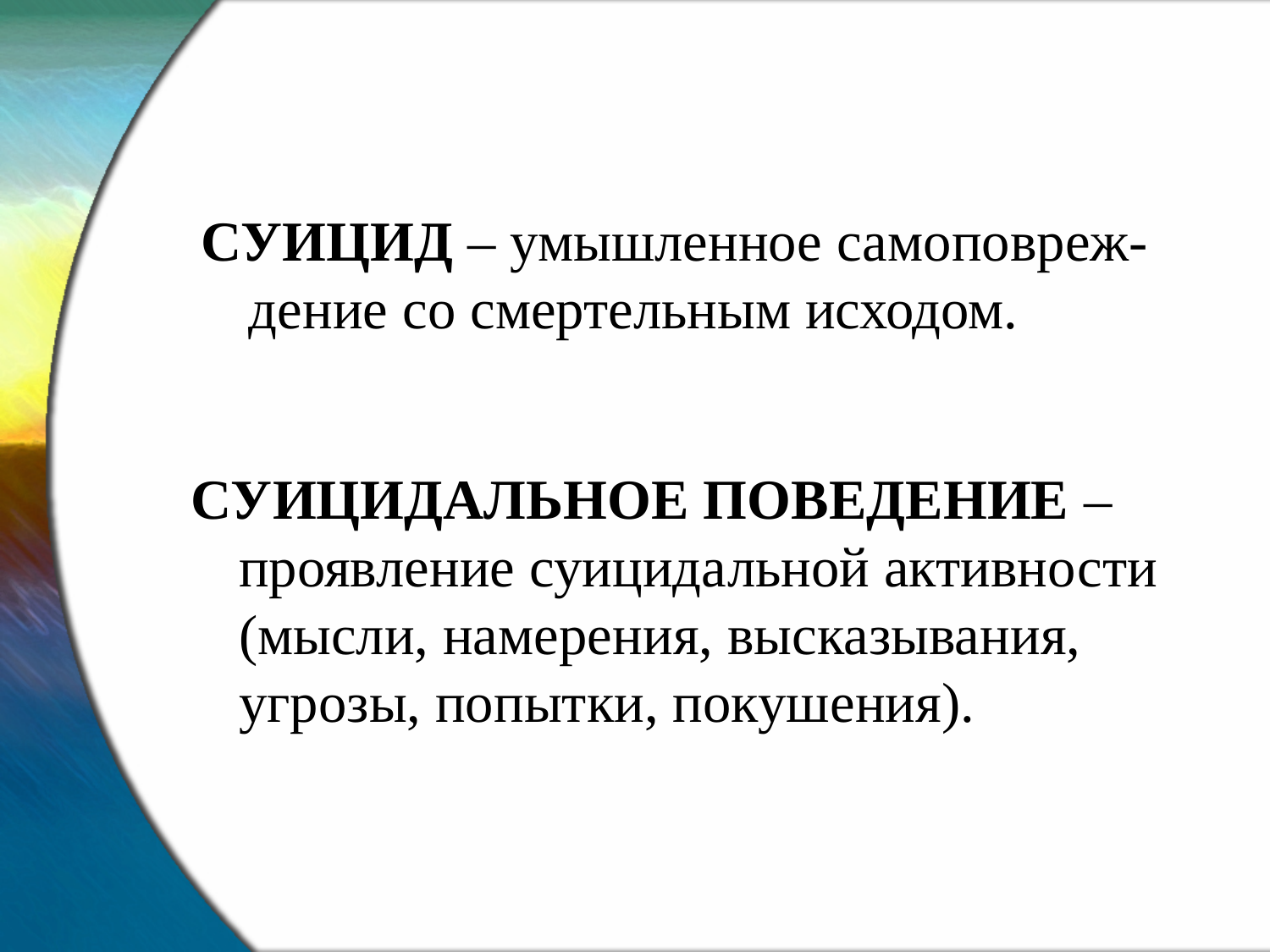

СУИЦИД – умышленное самоповреж-дение со смертельным исходом.
СУИЦИДАЛЬНОЕ ПОВЕДЕНИЕ – проявление суицидальной активности (мысли, намерения, высказывания, угрозы, попытки, покушения).